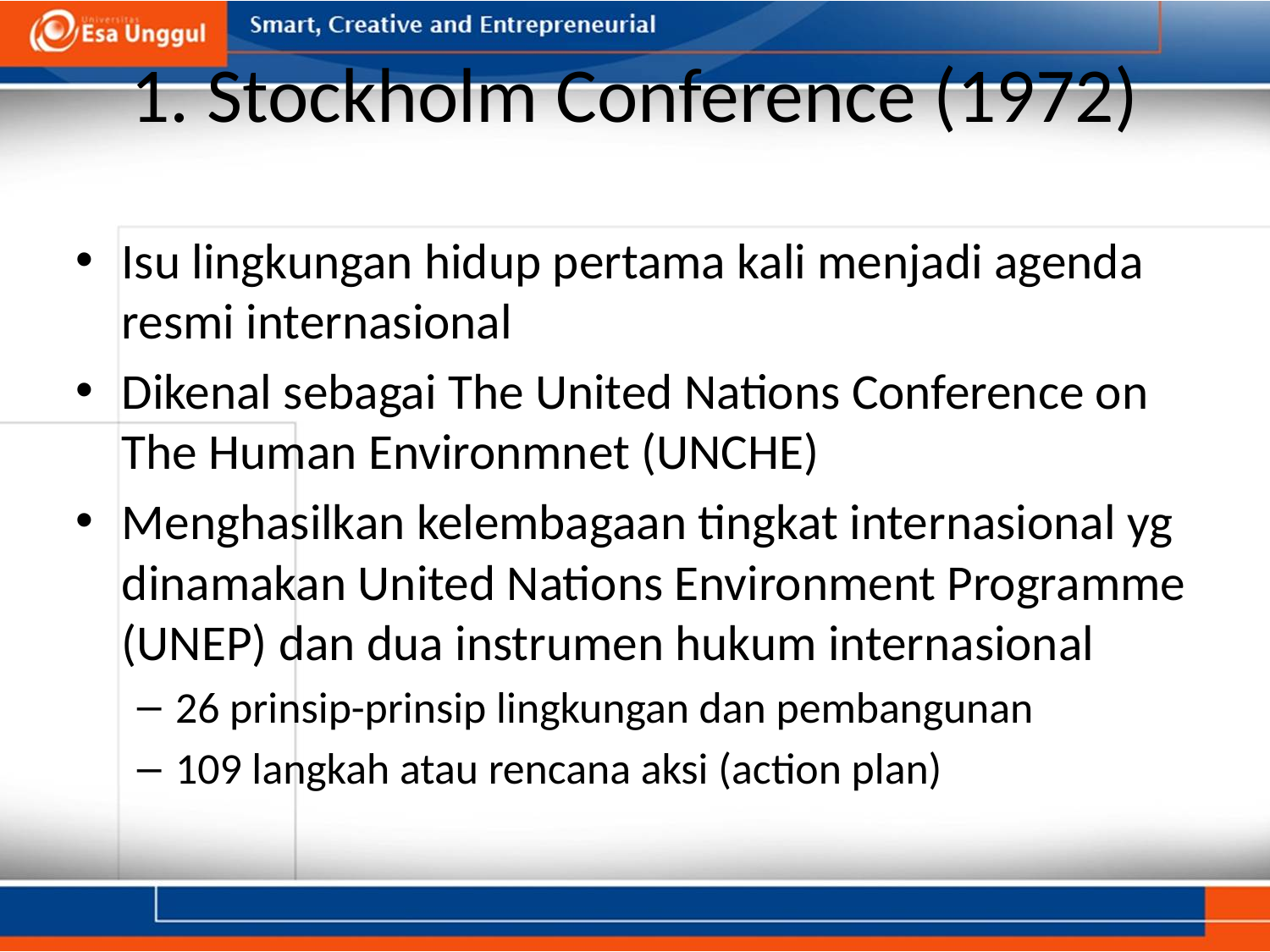

# 1. Stockholm Conference (1972)
Isu lingkungan hidup pertama kali menjadi agenda resmi internasional
Dikenal sebagai The United Nations Conference on The Human Environmnet (UNCHE)
Menghasilkan kelembagaan tingkat internasional yg dinamakan United Nations Environment Programme (UNEP) dan dua instrumen hukum internasional
26 prinsip-prinsip lingkungan dan pembangunan
109 langkah atau rencana aksi (action plan)